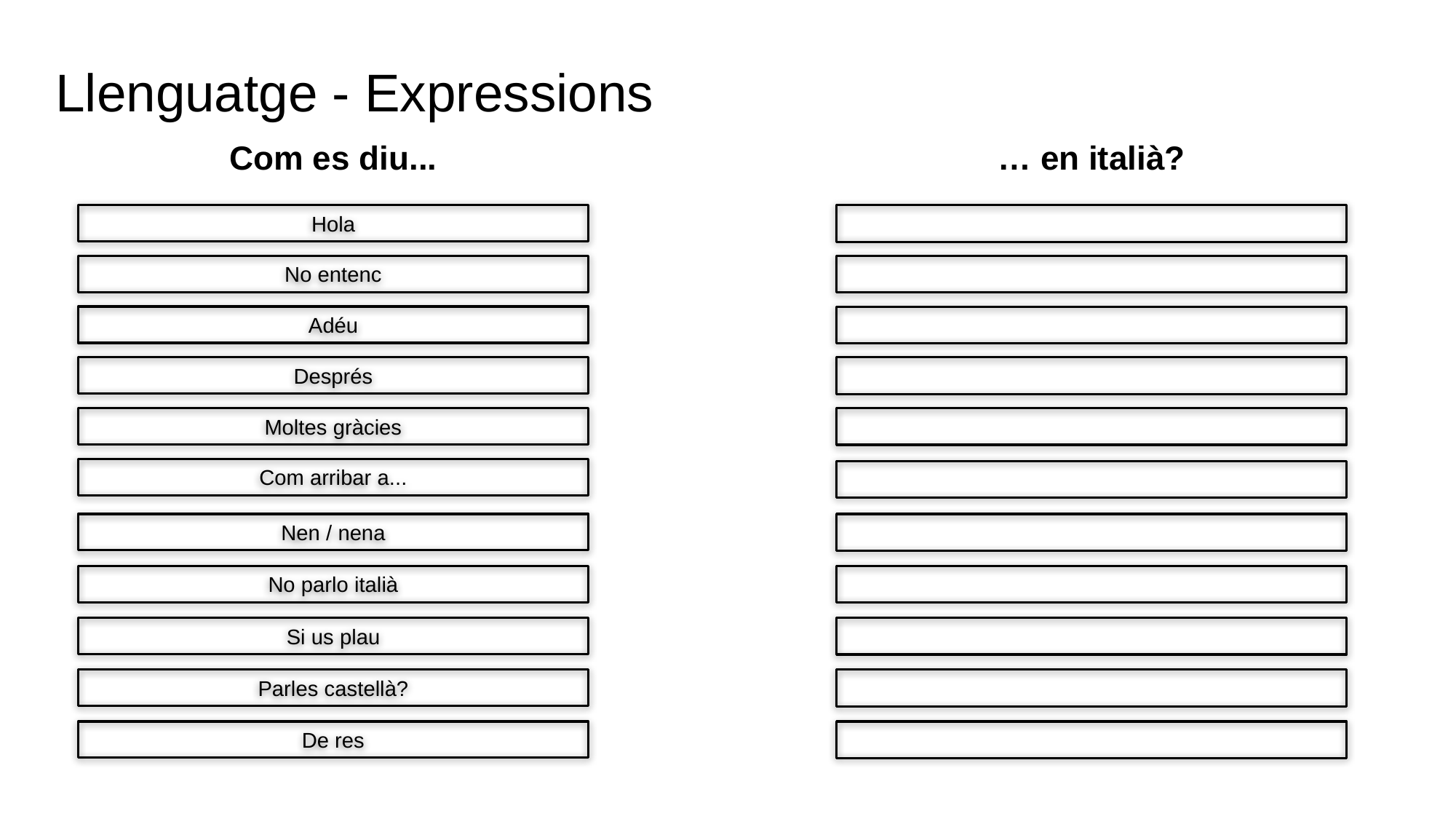

Llenguatge - Expressions
Com es diu...
… en italià?
Hola

No entenc

Adéu

Després

Moltes gràcies

Com arribar a...

Nen / nena

No parlo italià

Si us plau

Parles castellà?

De res